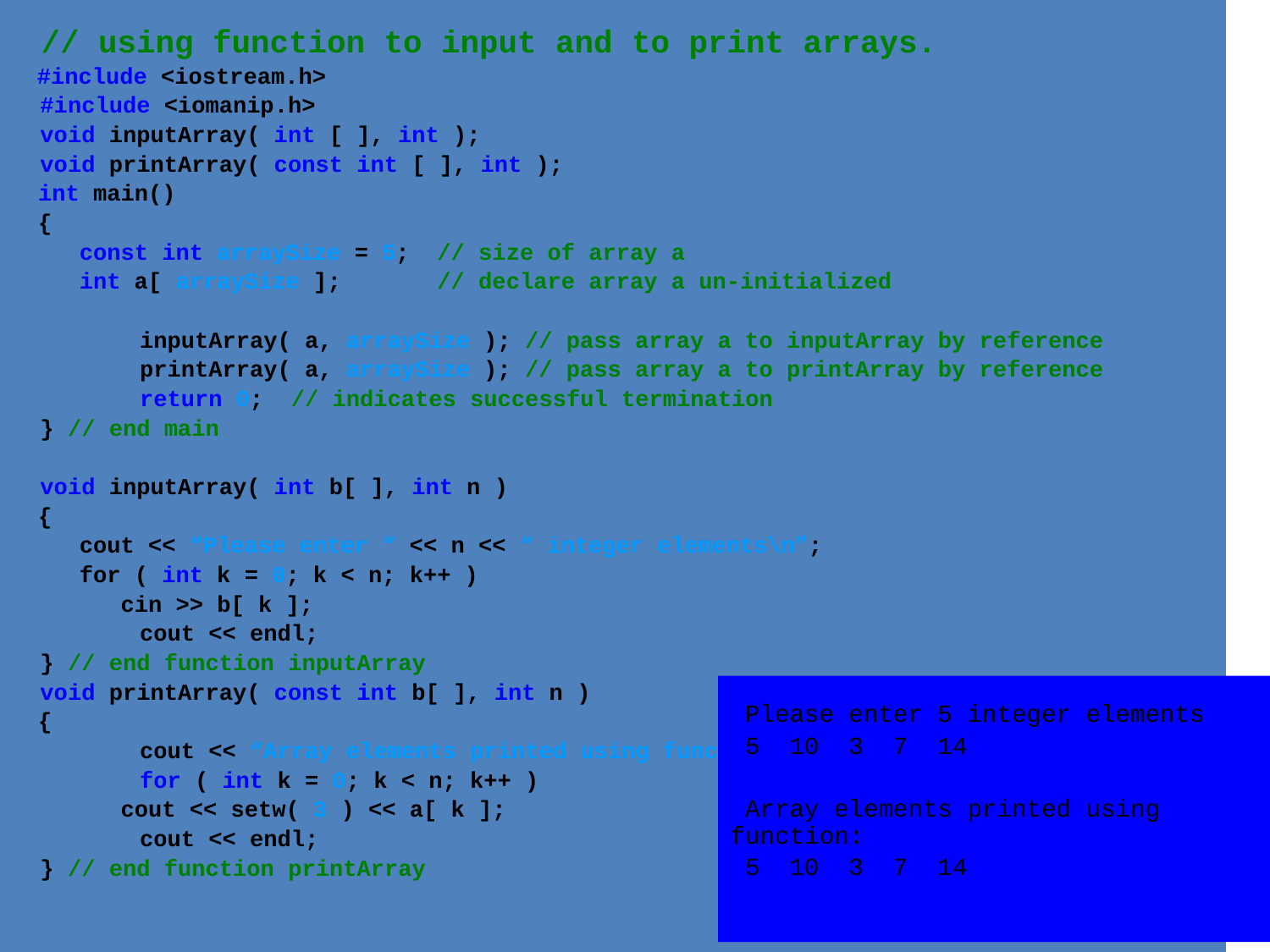

// using function to input and to print arrays.
     #include <iostream.h>
  #include <iomanip.h>
  void inputArray( int [ ], int );
  void printArray( const int [ ], int );
    int main()
    {
       const int arraySize = 5;  // size of array a
       int a[ arraySize ];       // declare array a un-initialized

	inputArray( a, arraySize ); // pass array a to inputArray by reference
	printArray( a, arraySize ); // pass array a to printArray by reference
	return 0;  // indicates successful termination
  } // end main

  void inputArray( int b[ ], int n )
    {
       cout << “Please enter “ << n << “ integer elements\n”;
       for ( int k = 0; k < n; k++ )
          cin >> b[ k ];
	cout << endl;
  } // end function inputArray
  void printArray( const int b[ ], int n )
    {
	cout << “Array elements printed using function:\n”;
	for ( int k = 0; k < n; k++ )
          cout << setw( 3 ) << a[ k ];
	cout << endl;
  } // end function printArray
 Please enter 5 integer elements
 5  10  3  7  14

 Array elements printed using function:
 5  10  3  7  14